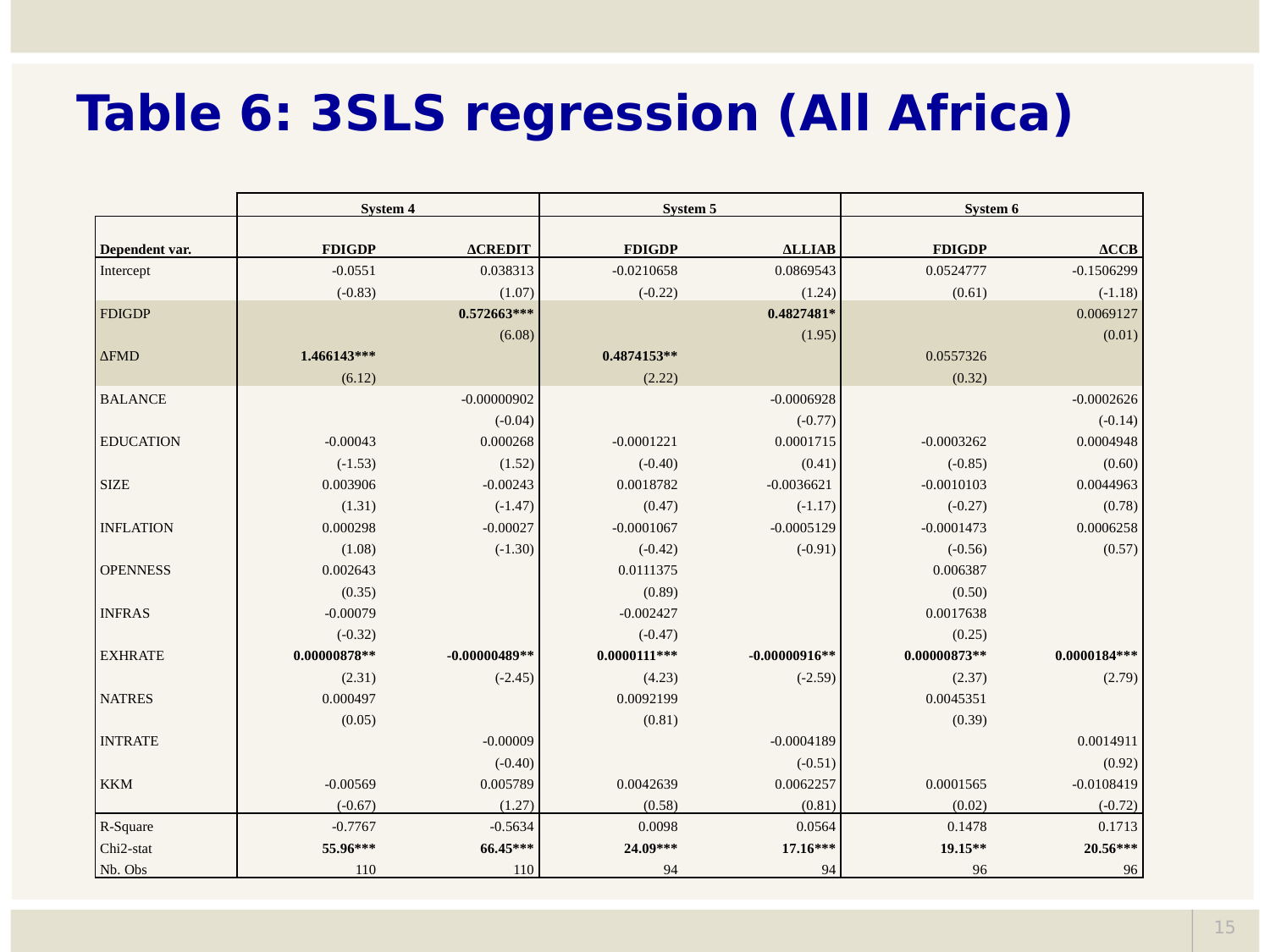

# Table 6: 3SLS regression (All Africa)
|  | System 4 |  | System 5 |  | System 6 |  |
| --- | --- | --- | --- | --- | --- | --- |
| Dependent var. | FDIGDP | ∆CREDIT | FDIGDP | ∆LLIAB | FDIGDP | ∆CCB |
| Intercept | -0.0551 | 0.038313 | -0.0210658 | 0.0869543 | 0.0524777 | -0.1506299 |
|  | (-0.83) | (1.07) | (-0.22) | (1.24) | (0.61) | (-1.18) |
| FDIGDP |  | 0.572663\*\*\* |  | 0.4827481\* |  | 0.0069127 |
|  |  | (6.08) |  | (1.95) |  | (0.01) |
| ∆FMD | 1.466143\*\*\* |  | 0.4874153\*\* |  | 0.0557326 |  |
|  | (6.12) |  | (2.22) |  | (0.32) |  |
| BALANCE |  | -0.00000902 |  | -0.0006928 |  | -0.0002626 |
|  |  | (-0.04) |  | (-0.77) |  | (-0.14) |
| EDUCATION | -0.00043 | 0.000268 | -0.0001221 | 0.0001715 | -0.0003262 | 0.0004948 |
|  | (-1.53) | (1.52) | (-0.40) | (0.41) | (-0.85) | (0.60) |
| SIZE | 0.003906 | -0.00243 | 0.0018782 | -0.0036621 | -0.0010103 | 0.0044963 |
|  | (1.31) | (-1.47) | (0.47) | (-1.17) | (-0.27) | (0.78) |
| INFLATION | 0.000298 | -0.00027 | -0.0001067 | -0.0005129 | -0.0001473 | 0.0006258 |
|  | (1.08) | (-1.30) | (-0.42) | (-0.91) | (-0.56) | (0.57) |
| OPENNESS | 0.002643 |  | 0.0111375 |  | 0.006387 |  |
|  | (0.35) |  | (0.89) |  | (0.50) |  |
| INFRAS | -0.00079 |  | -0.002427 |  | 0.0017638 |  |
|  | (-0.32) |  | (-0.47) |  | (0.25) |  |
| EXHRATE | 0.00000878\*\* | -0.00000489\*\* | 0.0000111\*\*\* | -0.00000916\*\* | 0.00000873\*\* | 0.0000184\*\*\* |
|  | (2.31) | (-2.45) | (4.23) | (-2.59) | (2.37) | (2.79) |
| NATRES | 0.000497 |  | 0.0092199 |  | 0.0045351 |  |
|  | (0.05) |  | (0.81) |  | (0.39) |  |
| INTRATE |  | -0.00009 |  | -0.0004189 |  | 0.0014911 |
|  |  | (-0.40) |  | (-0.51) |  | (0.92) |
| KKM | -0.00569 | 0.005789 | 0.0042639 | 0.0062257 | 0.0001565 | -0.0108419 |
|  | (-0.67) | (1.27) | (0.58) | (0.81) | (0.02) | (-0.72) |
| R-Square | -0.7767 | -0.5634 | 0.0098 | 0.0564 | 0.1478 | 0.1713 |
| Chi2-stat | 55.96\*\*\* | 66.45\*\*\* | 24.09\*\*\* | 17.16\*\*\* | 19.15\*\* | 20.56\*\*\* |
| Nb. Obs | 110 | 110 | 94 | 94 | 96 | 96 |
15